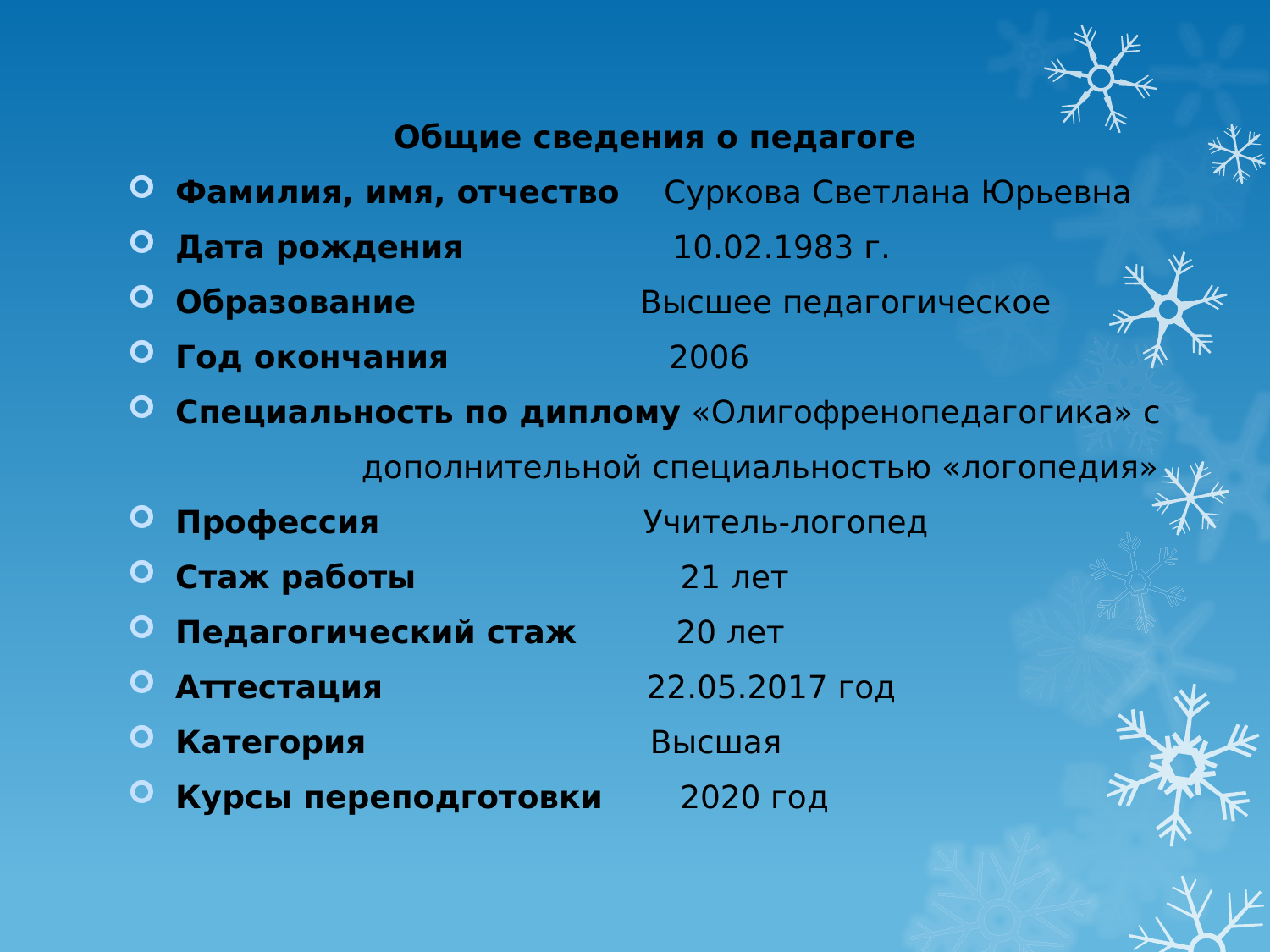

Общие сведения о педагоге
Фамилия, имя, отчество    Суркова Светлана Юрьевна
Дата рождения                   10.02.1983 г.
Образование                      Высшее педагогическое
Год окончания                    2006
Специальность по диплому «Олигофренопедагогика» с
                       дополнительной специальностью «логопедия»
Профессия                          Учитель-логопед
Стаж работы                        21 лет
Педагогический стаж         20 лет
Аттестация                          22.05.2017 год
Категория                            Высшая
Курсы переподготовки       2020 год